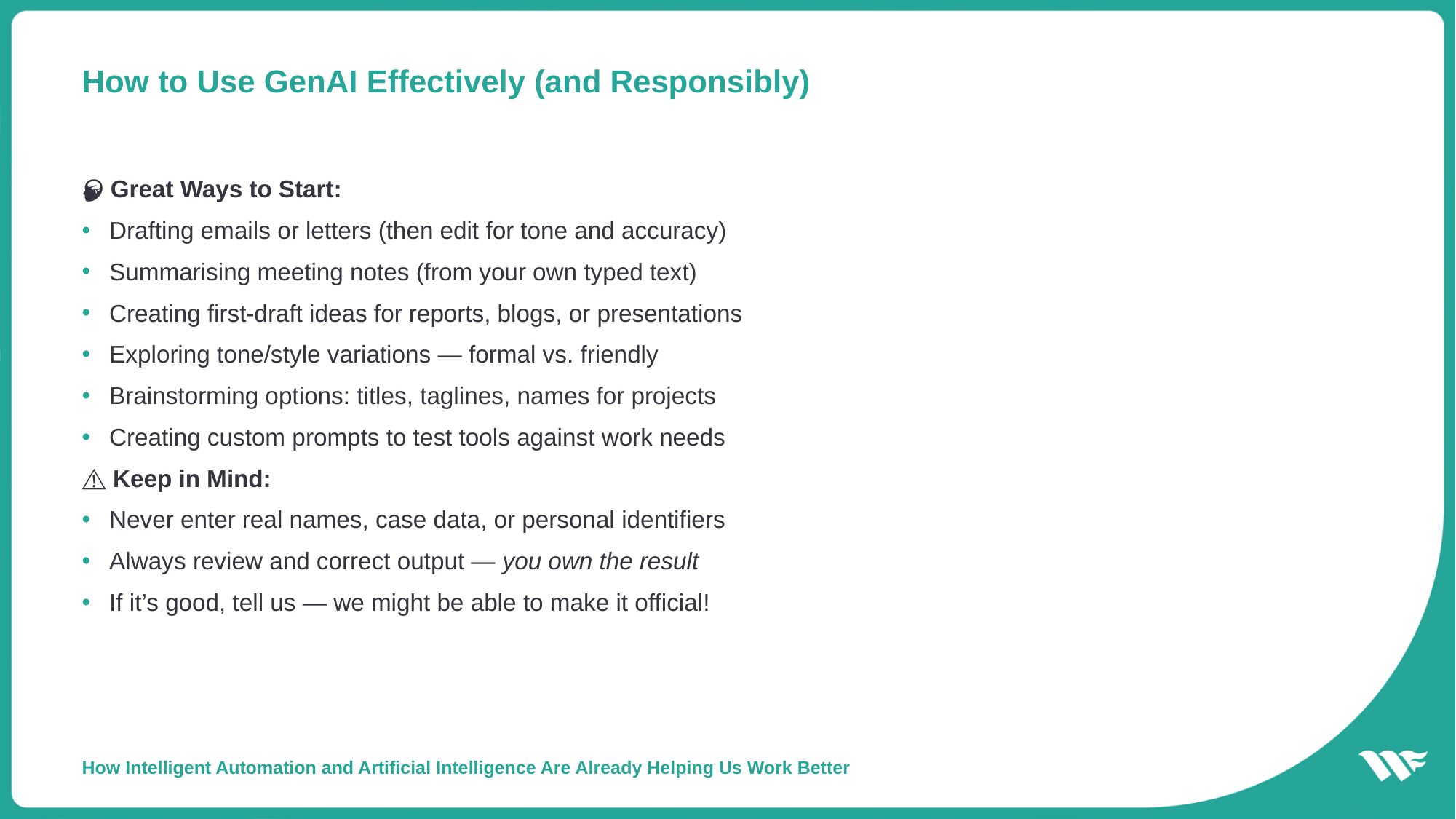

# How to Use GenAI Effectively (and Responsibly)
🧠 Great Ways to Start:
Drafting emails or letters (then edit for tone and accuracy)
Summarising meeting notes (from your own typed text)
Creating first-draft ideas for reports, blogs, or presentations
Exploring tone/style variations — formal vs. friendly
Brainstorming options: titles, taglines, names for projects
Creating custom prompts to test tools against work needs
⚠️ Keep in Mind:
Never enter real names, case data, or personal identifiers
Always review and correct output — you own the result
If it’s good, tell us — we might be able to make it official!

How Intelligent Automation and Artificial Intelligence Are Already Helping Us Work Better